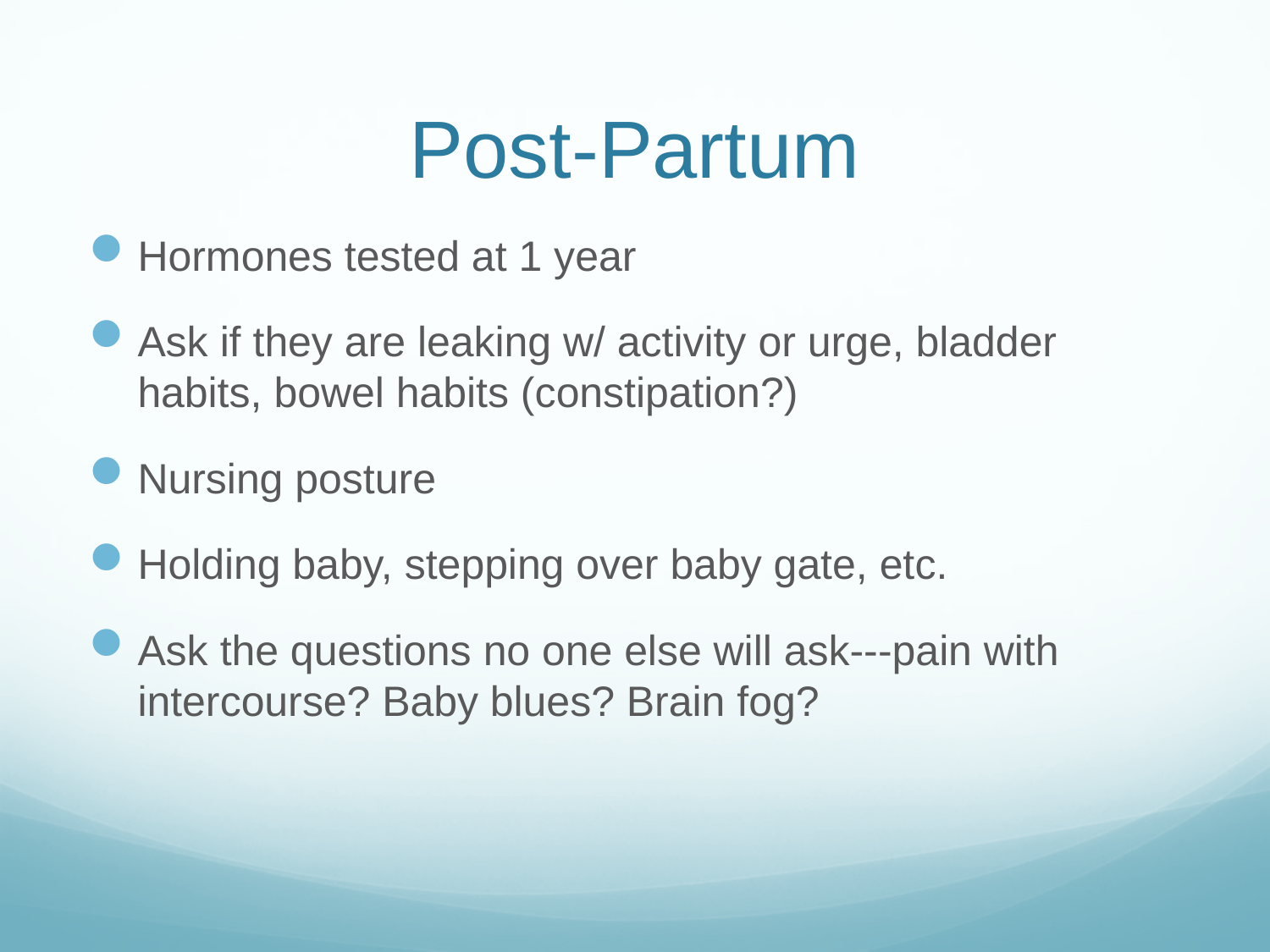

# Post-Partum
Hormones tested at 1 year
Ask if they are leaking w/ activity or urge, bladder habits, bowel habits (constipation?)
Nursing posture
Holding baby, stepping over baby gate, etc.
Ask the questions no one else will ask---pain with intercourse? Baby blues? Brain fog?